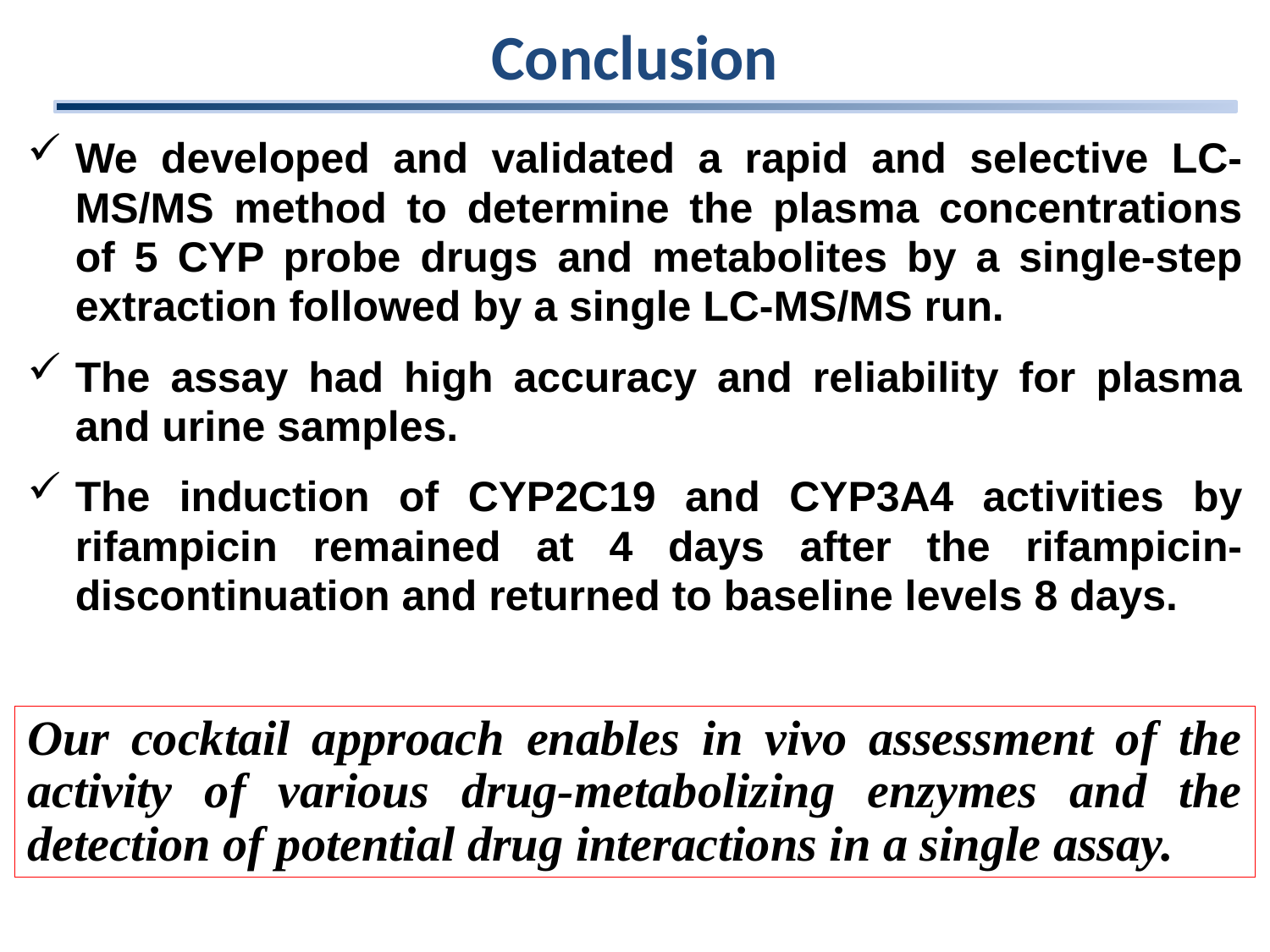

Conclusion

We developed and validated a rapid and selective LC-MS/MS method to determine the plasma concentrations of 5 CYP probe drugs and metabolites by a single-step extraction followed by a single LC-MS/MS run.
The assay had high accuracy and reliability for plasma and urine samples.
The induction of CYP2C19 and CYP3A4 activities by rifampicin remained at 4 days after the rifampicin-discontinuation and returned to baseline levels 8 days.
Our cocktail approach enables in vivo assessment of the activity of various drug-metabolizing enzymes and the detection of potential drug interactions in a single assay.